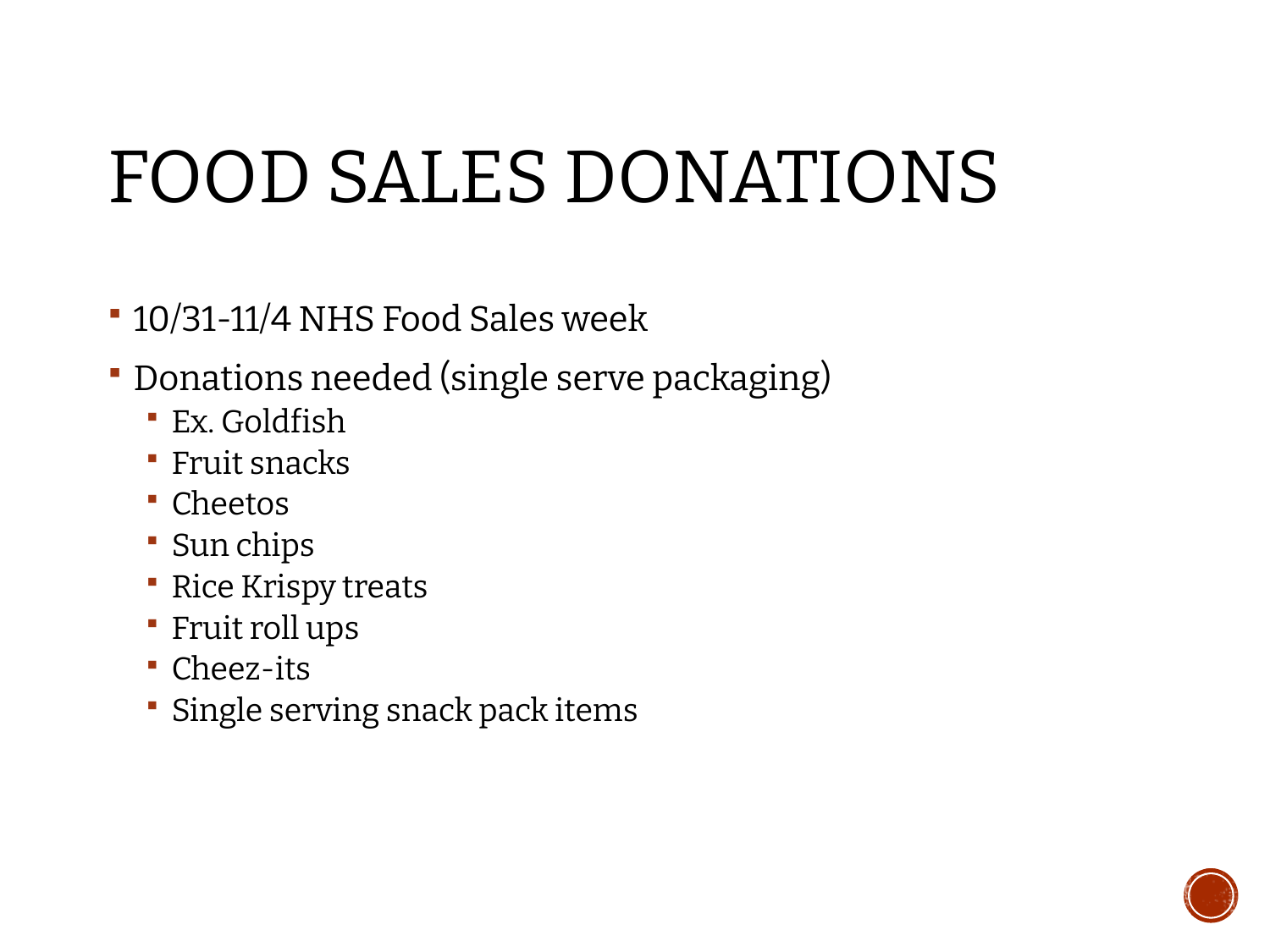

# Food Sales Donations
10/31-11/4 NHS Food Sales week
Donations needed (single serve packaging)
Ex. Goldfish
Fruit snacks
Cheetos
Sun chips
Rice Krispy treats
Fruit roll ups
Cheez-its
Single serving snack pack items